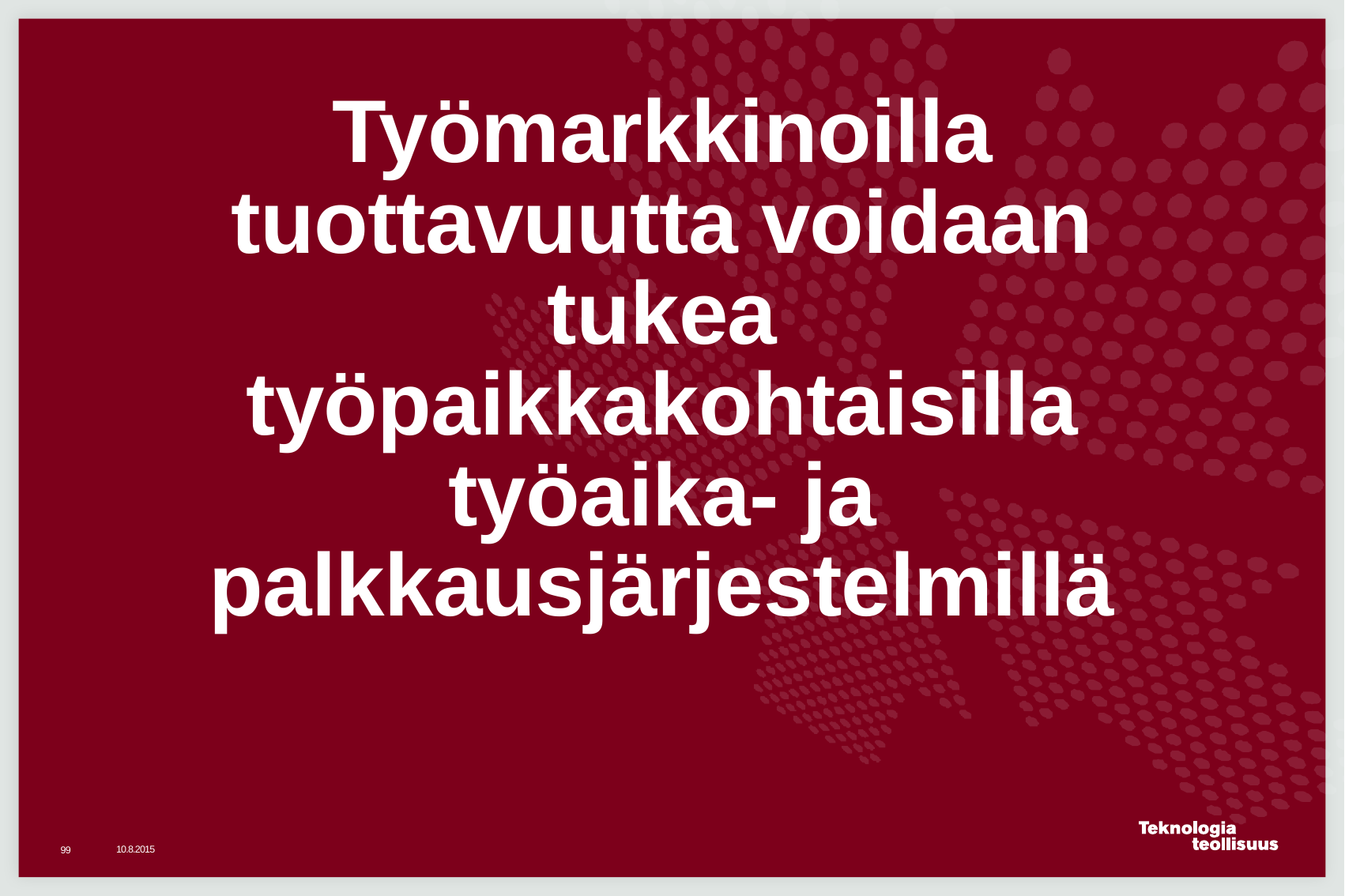

# Työmarkkinoilla tuottavuutta voidaan tukea työpaikkakohtaisilla työaika- ja palkkausjärjestelmillä
10.8.2015
99